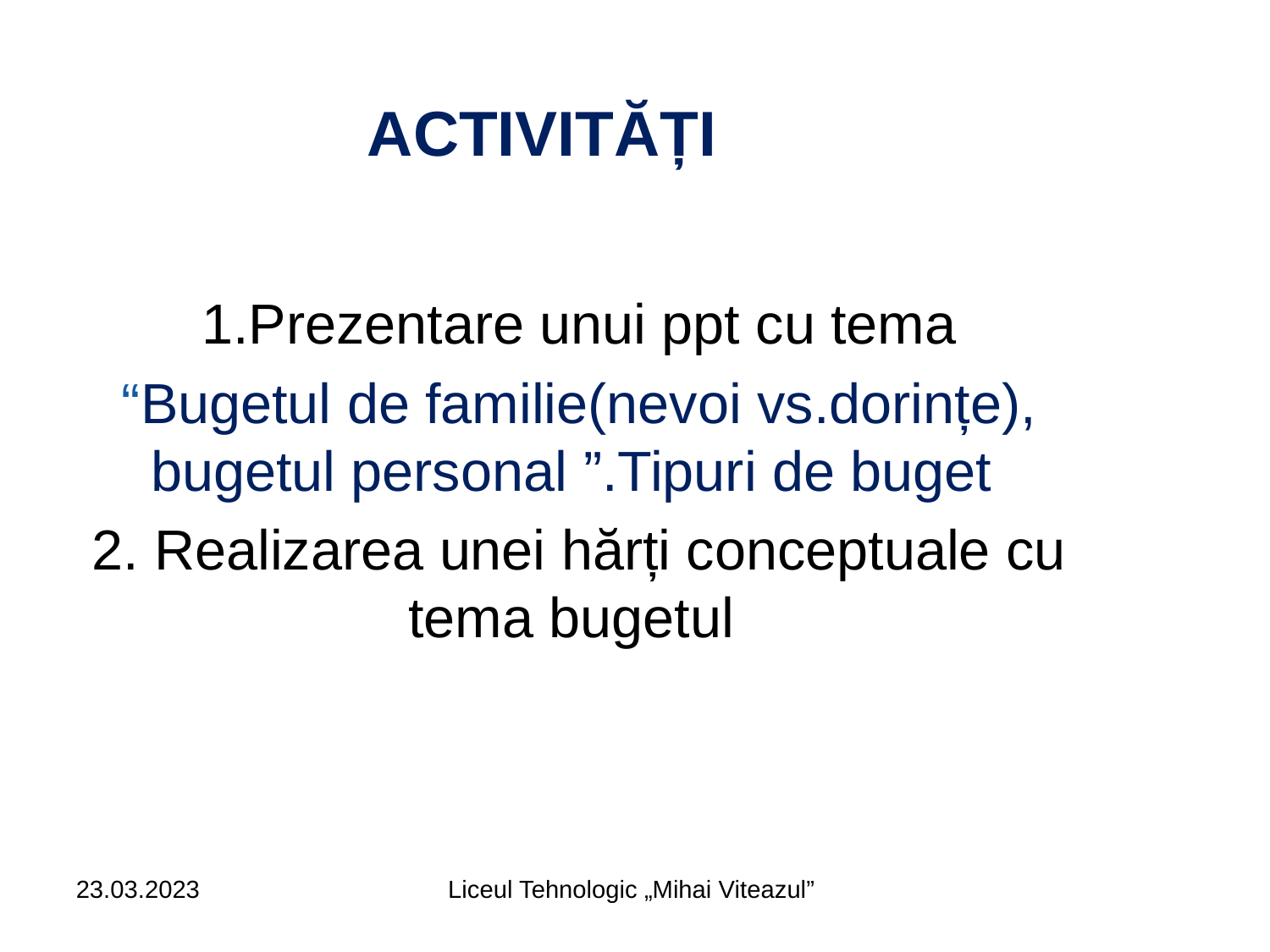

ACTIVITĂȚI
1.Prezentare unui ppt cu tema
“Bugetul de familie(nevoi vs.dorințe), bugetul personal ”.Tipuri de buget
2. Realizarea unei hărți conceptuale cu tema bugetul

23.03.2023
Liceul Tehnologic „Mihai Viteazul”